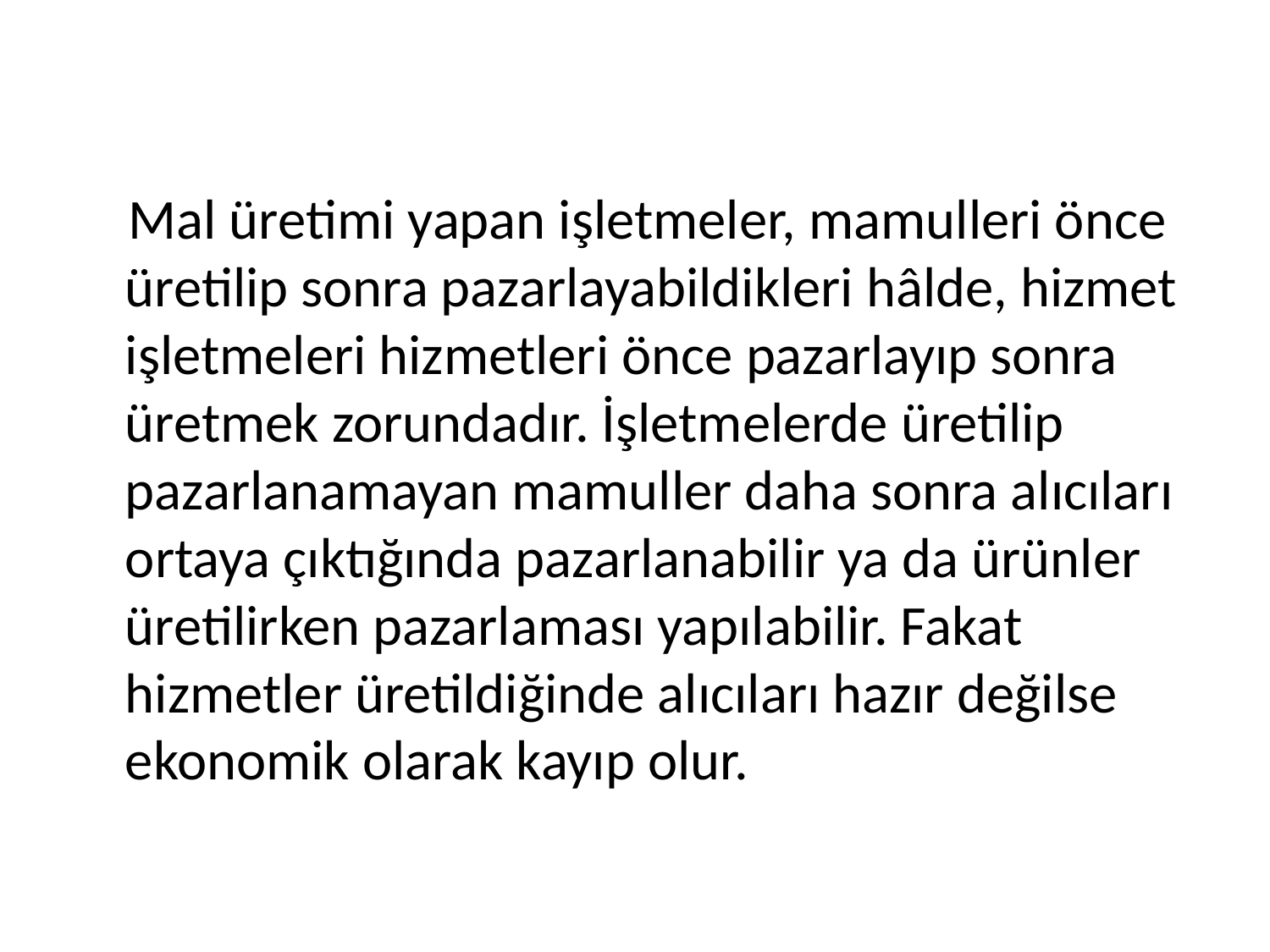

Mal üretimi yapan işletmeler, mamulleri önce üretilip sonra pazarlayabildikleri hâlde, hizmet işletmeleri hizmetleri önce pazarlayıp sonra üretmek zorundadır. İşletmelerde üretilip pazarlanamayan mamuller daha sonra alıcıları ortaya çıktığında pazarlanabilir ya da ürünler üretilirken pazarlaması yapılabilir. Fakat hizmetler üretildiğinde alıcıları hazır değilse ekonomik olarak kayıp olur.